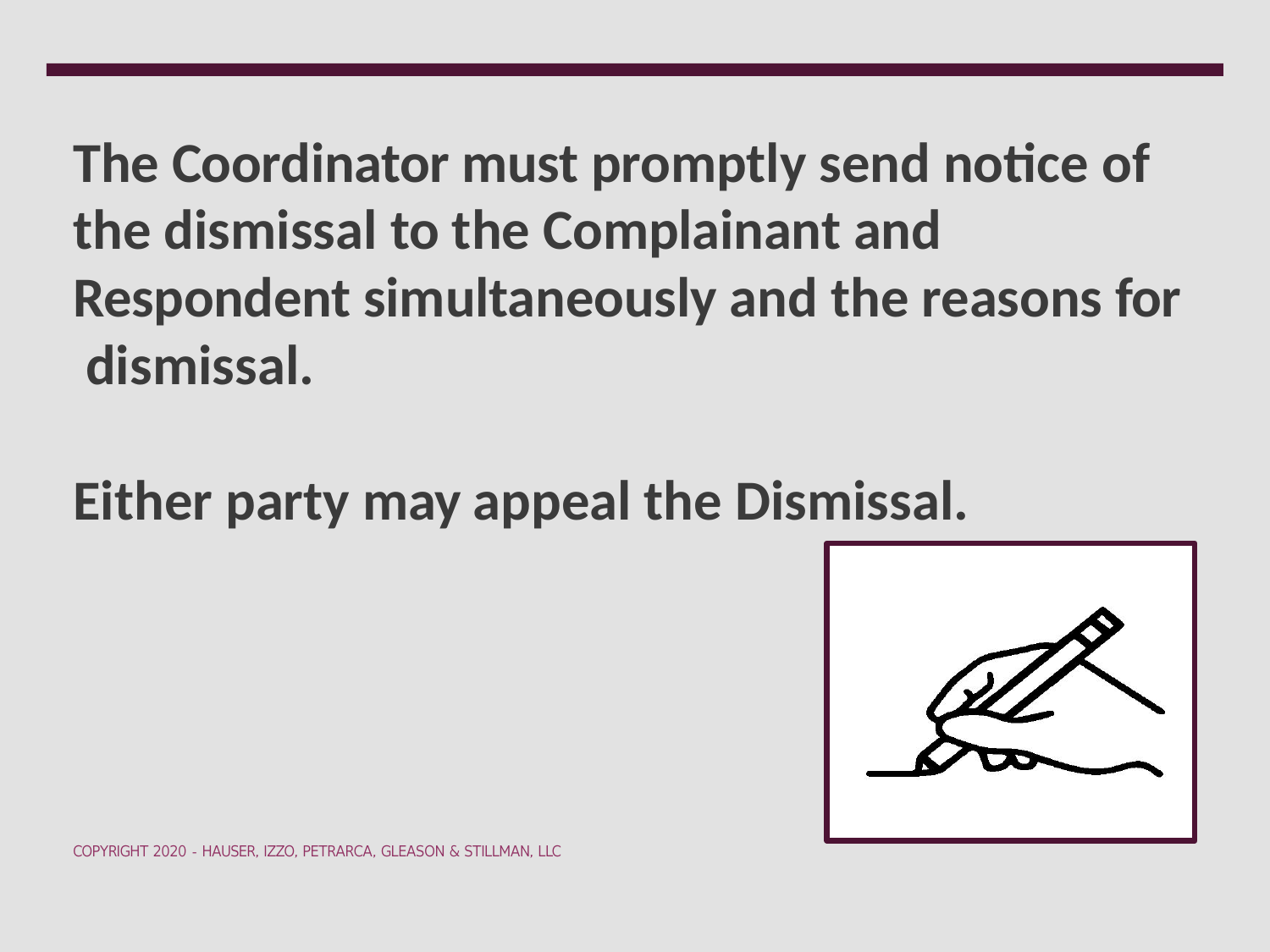

The Coordinator must promptly send notice of  the dismissal to the Complainant and  Respondent simultaneously and the reasons for  dismissal.
Either party may appeal the Dismissal.

COPYRIGHT 2020 - HAUSER, IZZO, PETRARCA, GLEASON & STILLMAN, LLC